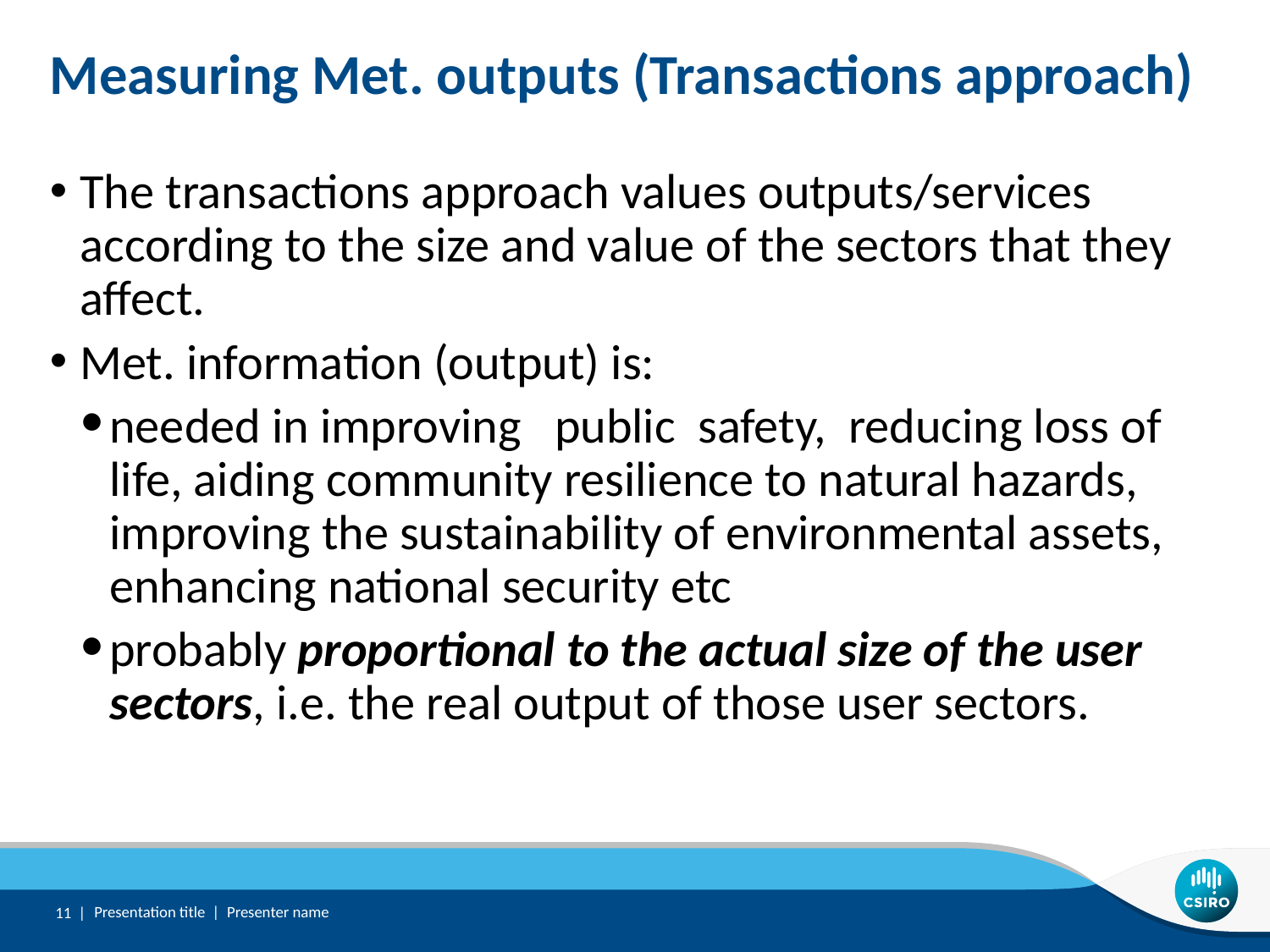

# Measuring Met. outputs (Transactions approach)
The transactions approach values outputs/services according to the size and value of the sectors that they affect.
Met. information (output) is:
needed in improving   public  safety,  reducing loss of life, aiding community resilience to natural hazards, improving the sustainability of environmental assets, enhancing national security etc
probably proportional to the actual size of the user sectors, i.e. the real output of those user sectors.

11  |
Presentation title  |  Presenter name